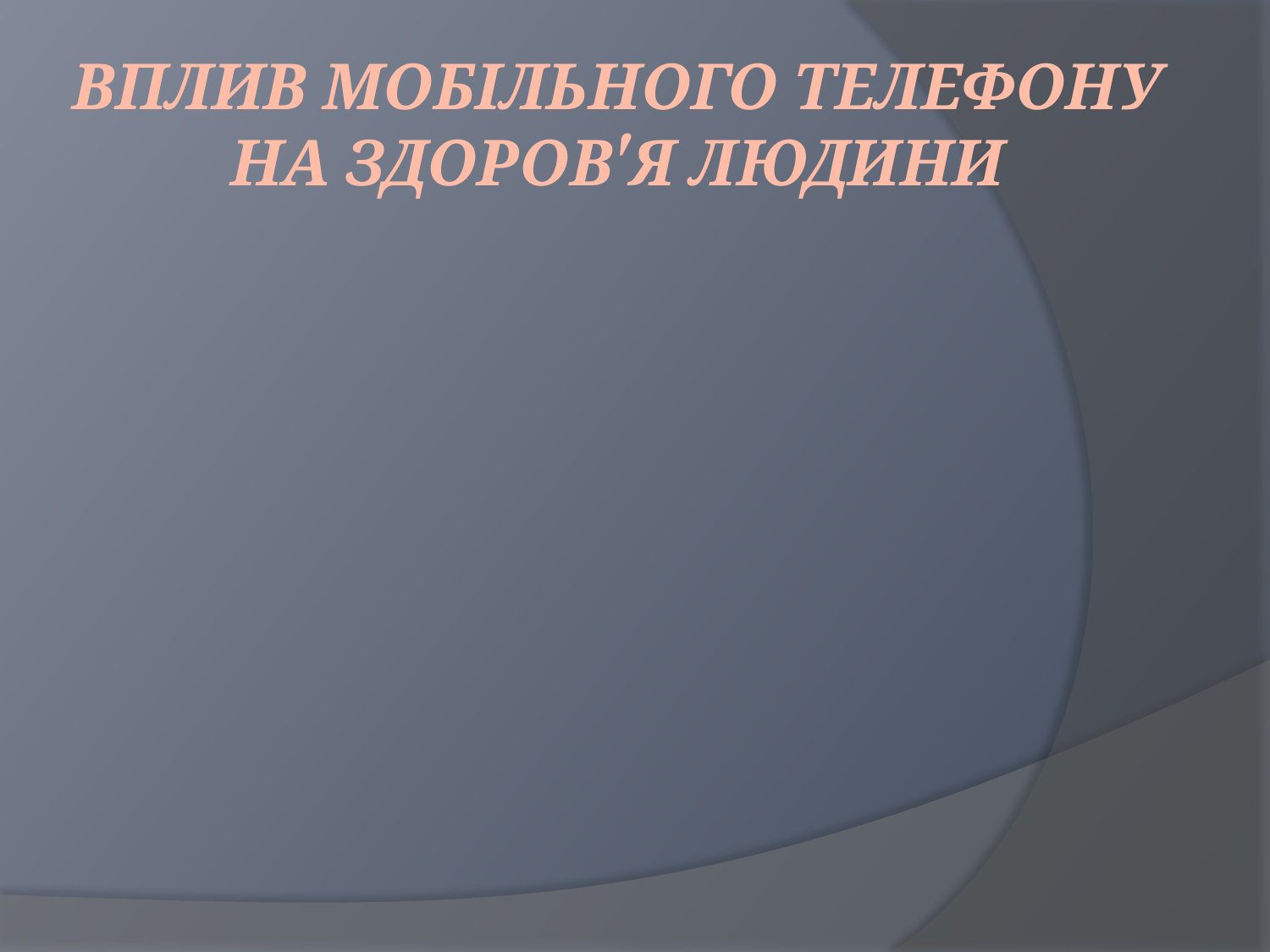

# Вплив Мобільного телефону на здоров'я людини